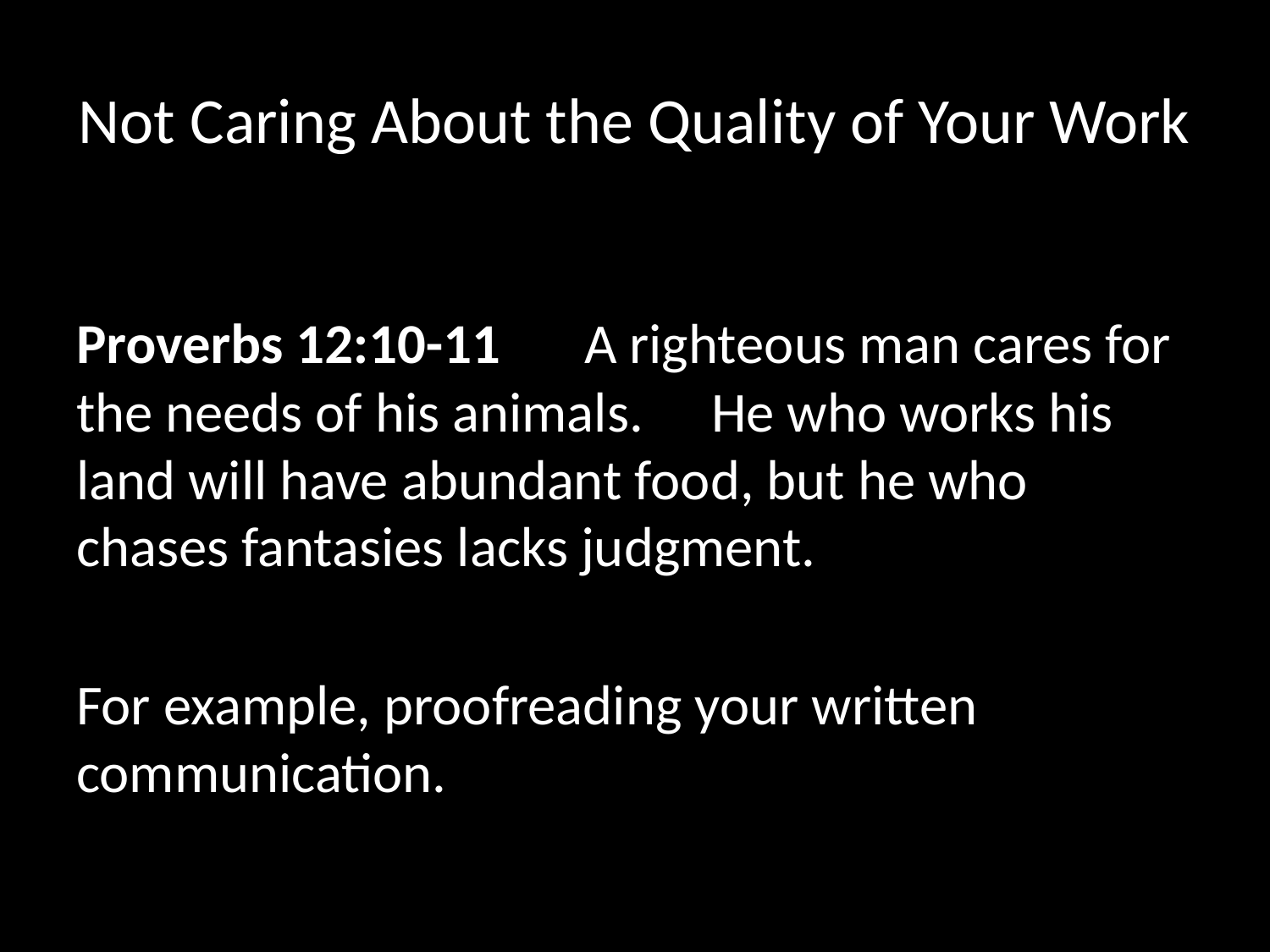

# Not Caring About the Quality of Your Work

Proverbs 12:10-11    	A righteous man cares for the needs of his animals.	He who works his land will have abundant food, but he who chases fantasies lacks judgment.

For example, proofreading your written communication.